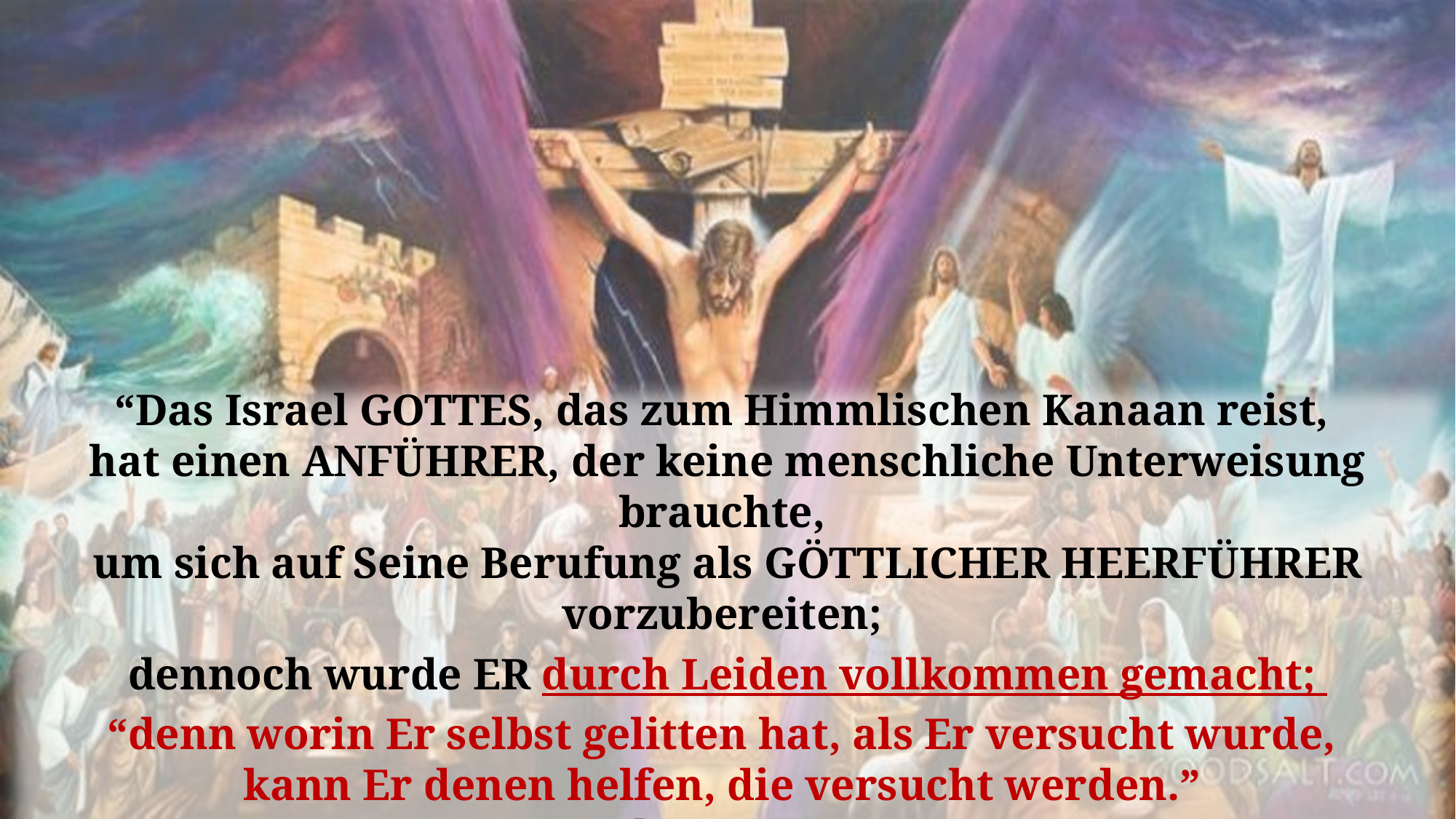

“Das Israel GOTTES, das zum Himmlischen Kanaan reist,
hat einen ANFÜHRER, der keine menschliche Unterweisung brauchte,
um sich auf Seine Berufung als GÖTTLICHER HEERFÜHRER vorzubereiten;
dennoch wurde ER durch Leiden vollkommen gemacht;
“denn worin Er selbst gelitten hat, als Er versucht wurde,
kann Er denen helfen, die versucht werden.”
Hebr. 2:10, 18.